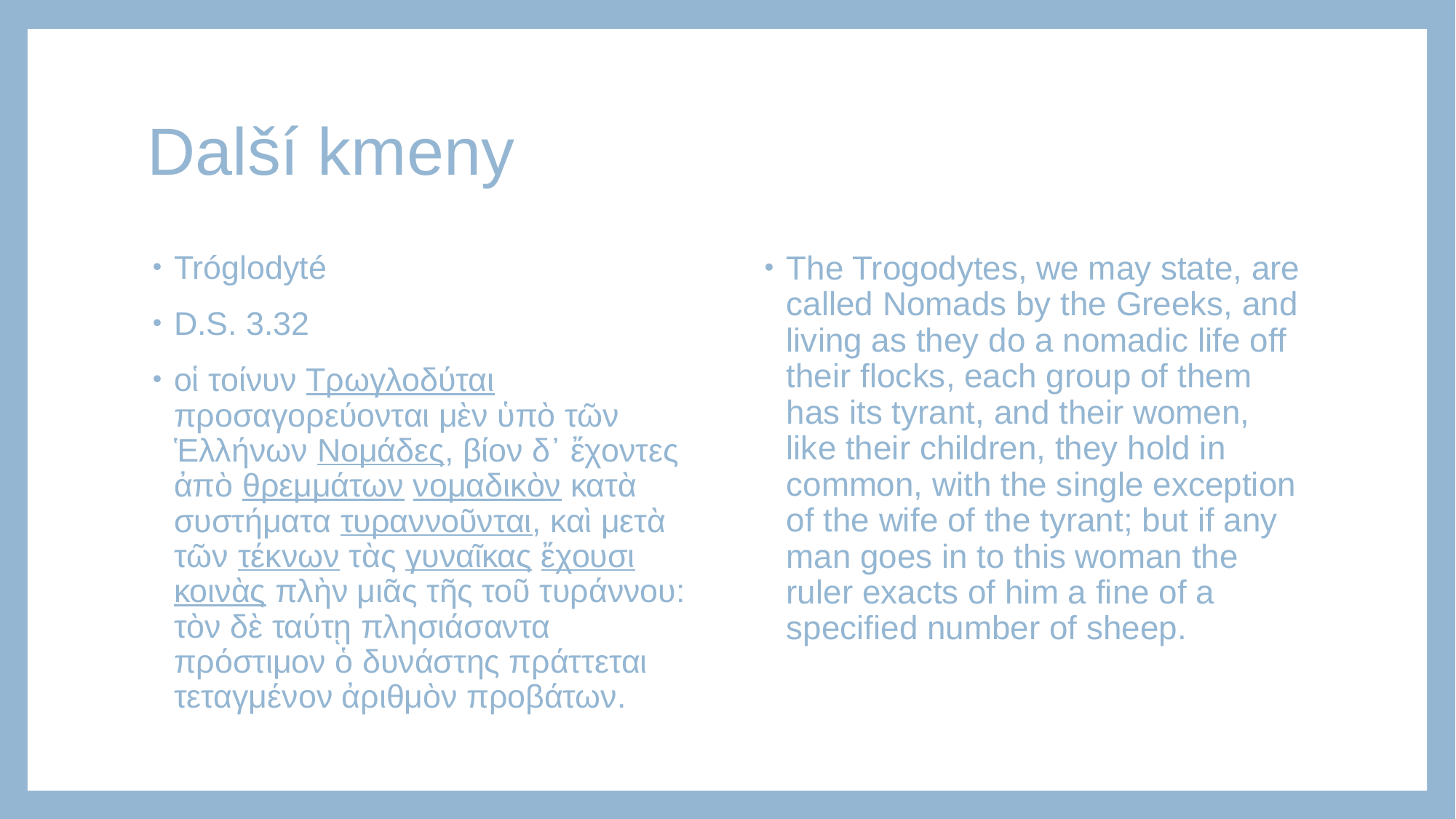

# Další kmeny
Tróglodyté
D.S. 3.32
οἱ τοίνυν Τρωγλοδύται προσαγορεύονται μὲν ὑπὸ τῶν Ἑλλήνων Νομάδες, βίον δ᾽ ἔχοντες ἀπὸ θρεμμάτων νομαδικὸν κατὰ συστήματα τυραννοῦνται, καὶ μετὰ τῶν τέκνων τὰς γυναῖκας ἔχουσι κοινὰς πλὴν μιᾶς τῆς τοῦ τυράννου: τὸν δὲ ταύτῃ πλησιάσαντα πρόστιμον ὁ δυνάστης πράττεται τεταγμένον ἀριθμὸν προβάτων.
The Trogodytes,​ we may state, are called Nomads by the Greeks, and living as they do a nomadic life off their flocks, each group of them has its tyrant, and their women, like their children, they hold in common, with the single exception of the wife of the tyrant; but if any man goes in to this woman the ruler exacts of him a fine of a specified number of sheep.